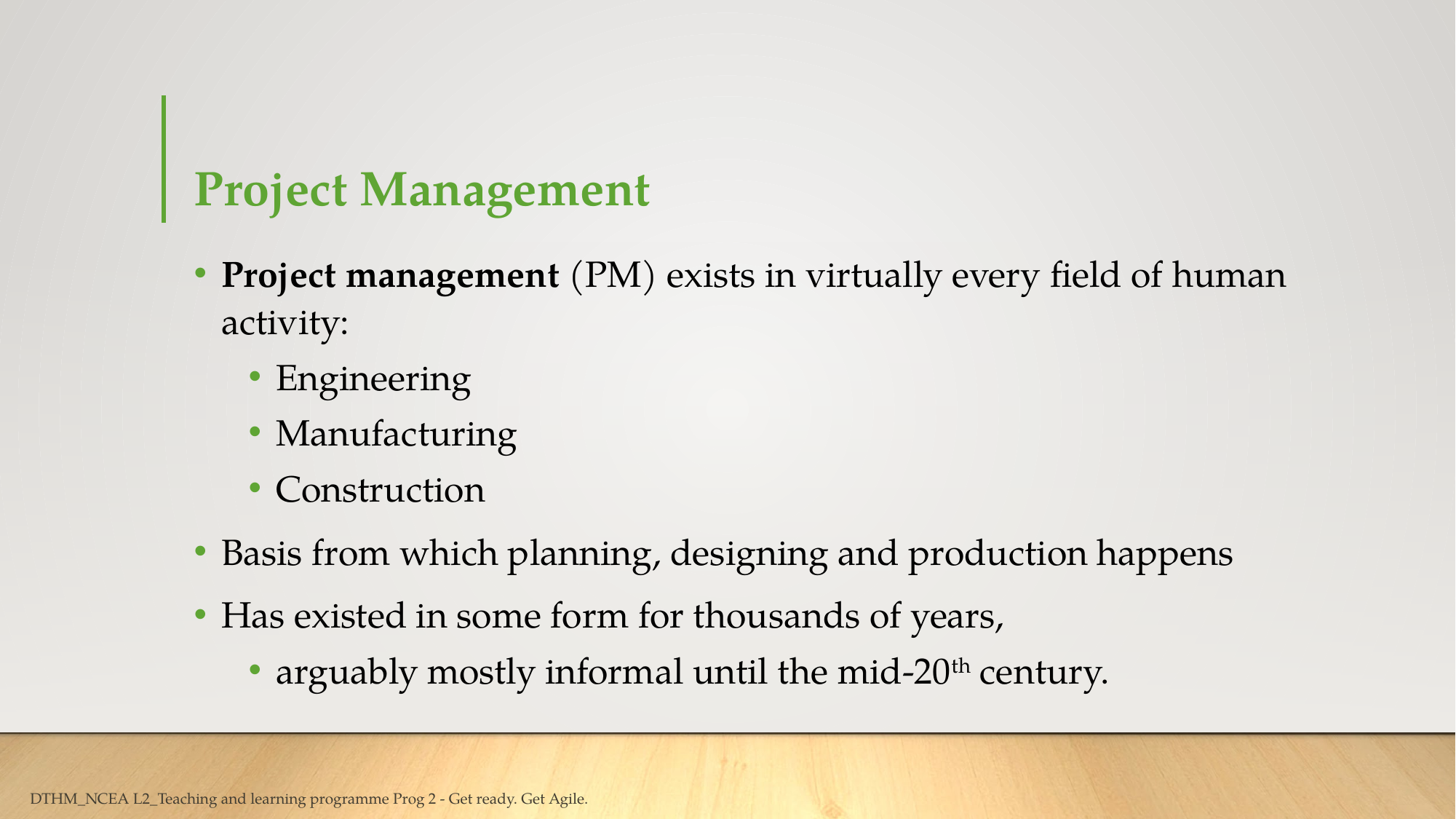

# Project Management
Project management (PM) exists in virtually every field of human activity:
Engineering
Manufacturing
Construction
Basis from which planning, designing and production happens
Has existed in some form for thousands of years,
arguably mostly informal until the mid-20th century.